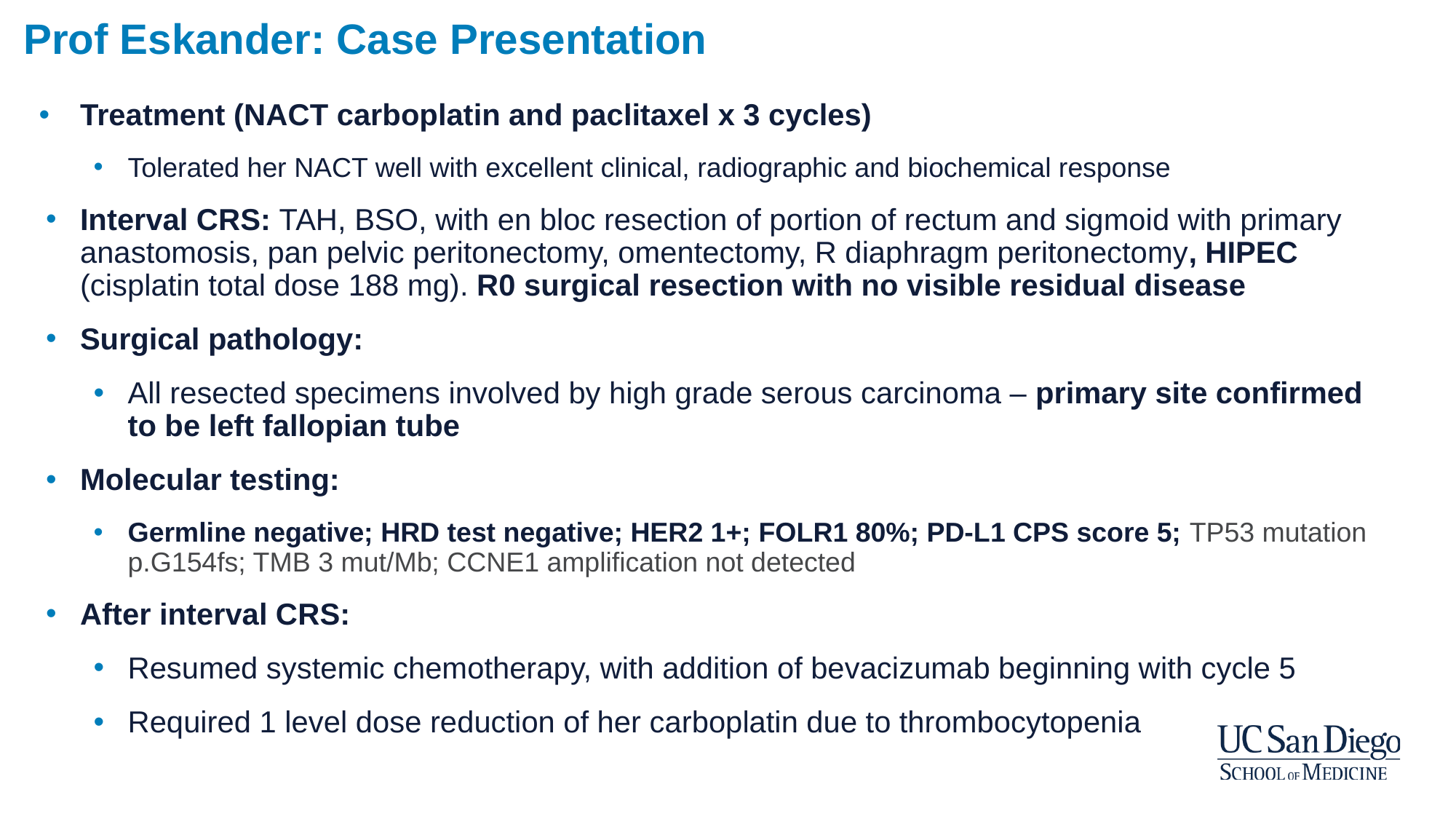

# Prof Eskander: Case Presentation
Treatment (NACT carboplatin and paclitaxel x 3 cycles)
Tolerated her NACT well with excellent clinical, radiographic and biochemical response
Interval CRS: TAH, BSO, with en bloc resection of portion of rectum and sigmoid with primary anastomosis, pan pelvic peritonectomy, omentectomy, R diaphragm peritonectomy, HIPEC (cisplatin total dose 188 mg). R0 surgical resection with no visible residual disease
Surgical pathology:
All resected specimens involved by high grade serous carcinoma – primary site confirmed to be left fallopian tube
Molecular testing:
Germline negative; HRD test negative; HER2 1+; FOLR1 80%; PD-L1 CPS score 5; TP53 mutation p.G154fs; TMB 3 mut/Mb; CCNE1 amplification not detected
After interval CRS:
Resumed systemic chemotherapy, with addition of bevacizumab beginning with cycle 5
Required 1 level dose reduction of her carboplatin due to thrombocytopenia